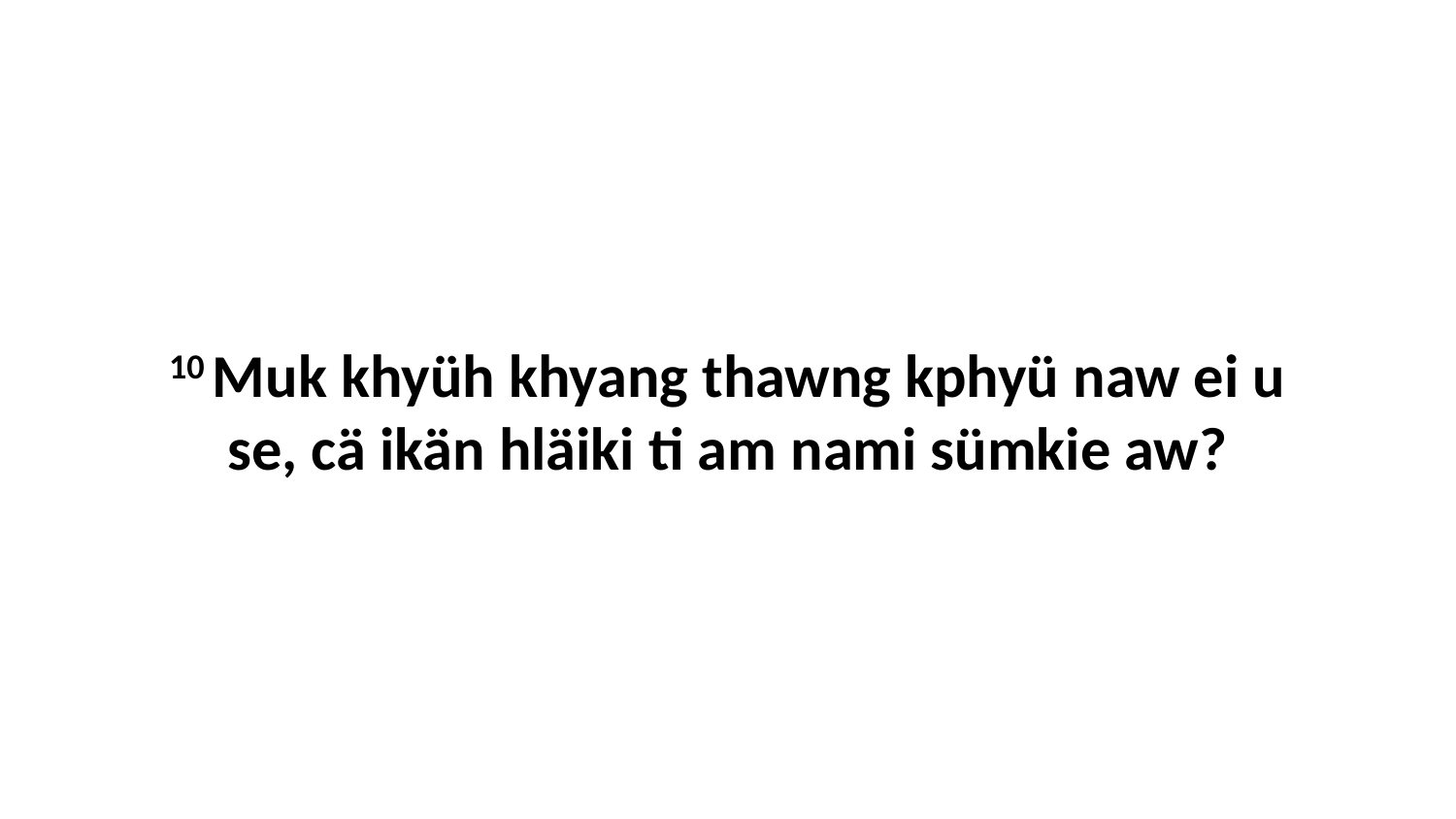

10 Muk khyüh khyang thawng kphyü naw ei u se, cä ikän hläiki ti am nami sümkie aw?